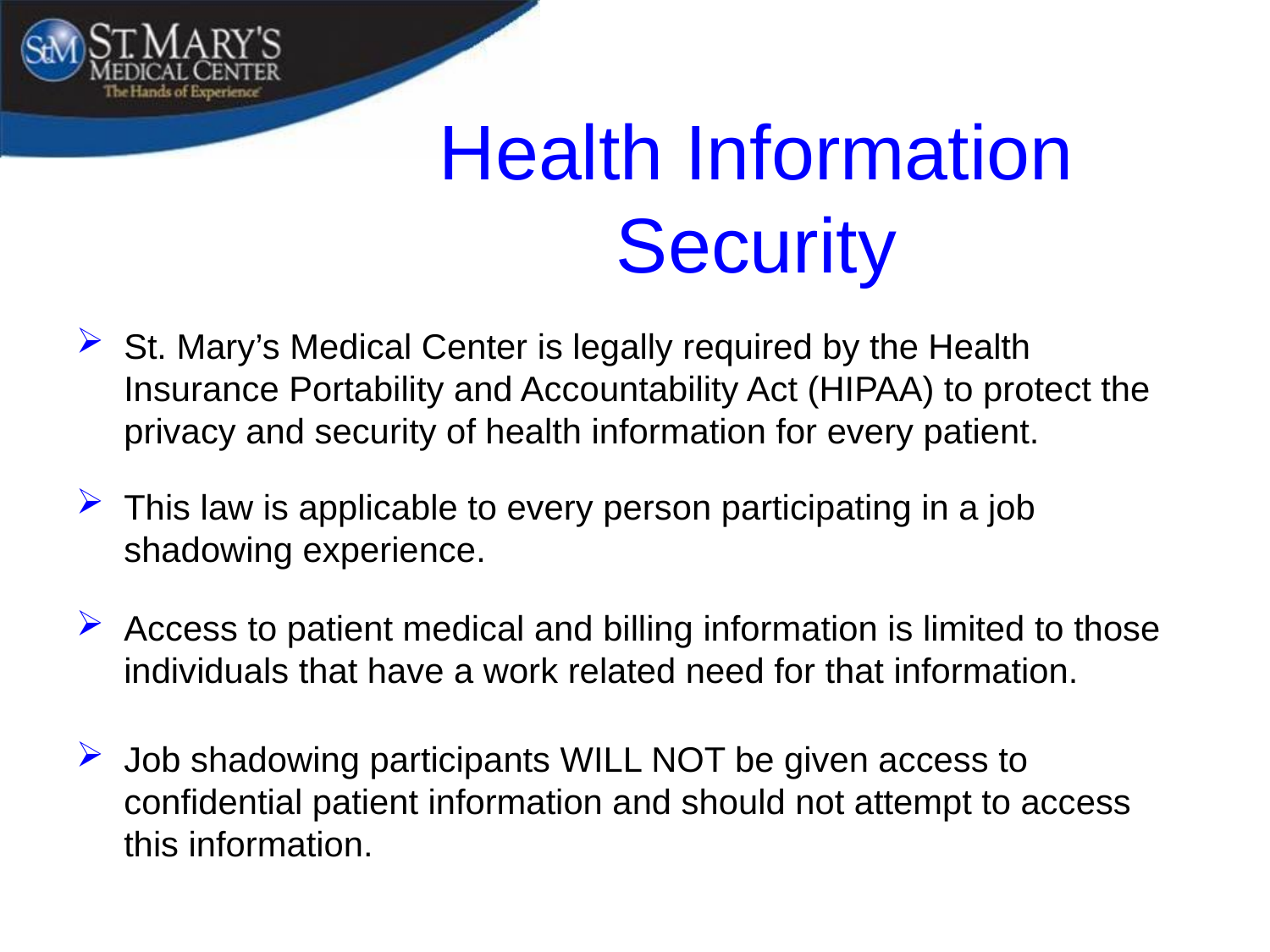

# Health Information Security
St. Mary’s Medical Center is legally required by the Health Insurance Portability and Accountability Act (HIPAA) to protect the privacy and security of health information for every patient.

This law is applicable to every person participating in a job shadowing experience.

Access to patient medical and billing information is limited to those individuals that have a work related need for that information.

Job shadowing participants WILL NOT be given access to confidential patient information and should not attempt to access this information.